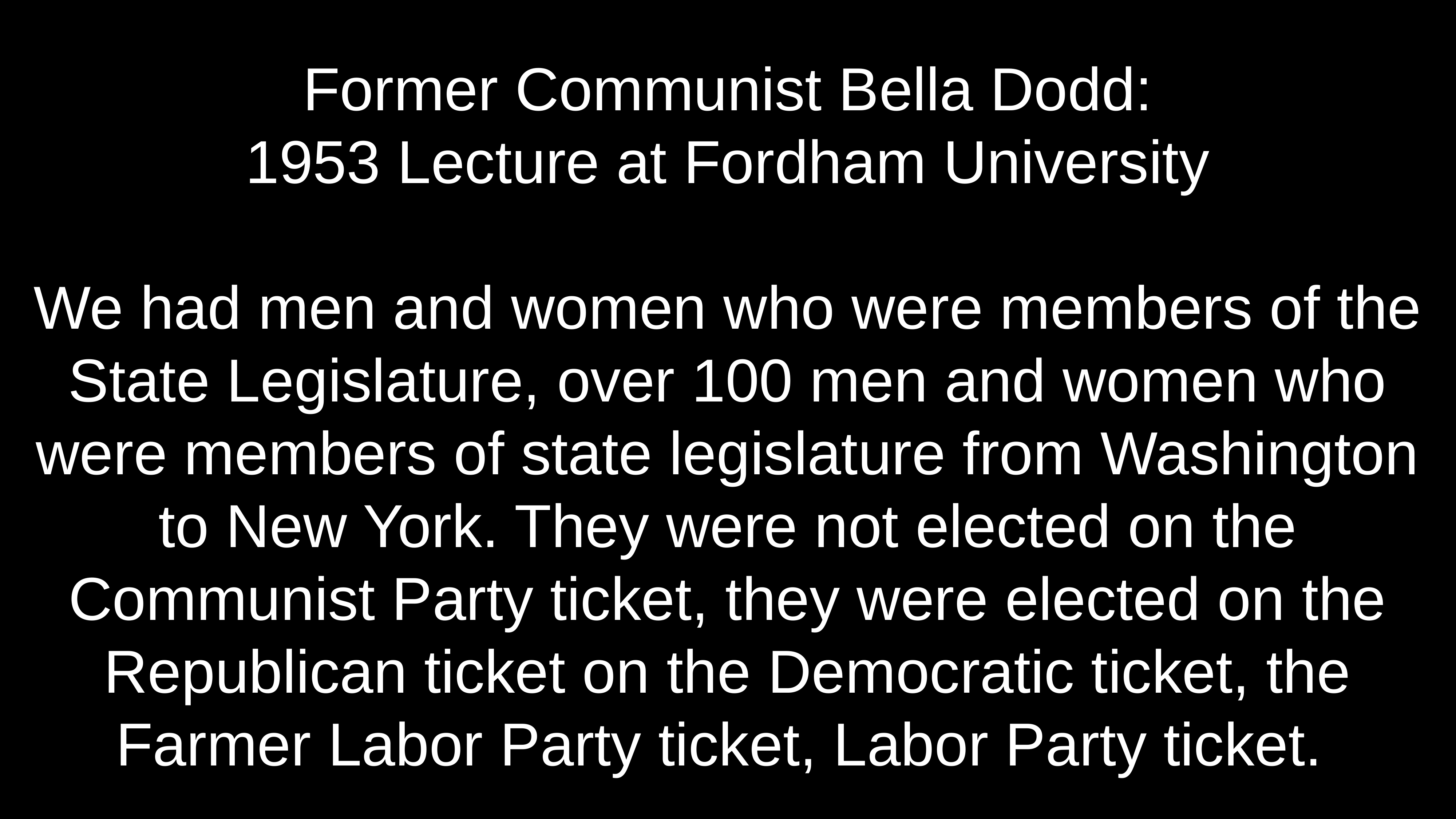

# Former Communist Bella Dodd: 1953 Lecture at Fordham University

We had men and women who were members of the State Legislature, over 100 men and women who were members of state legislature from Washington to New York. They were not elected on the Communist Party ticket, they were elected on the Republican ticket on the Democratic ticket, the Farmer Labor Party ticket, Labor Party ticket.